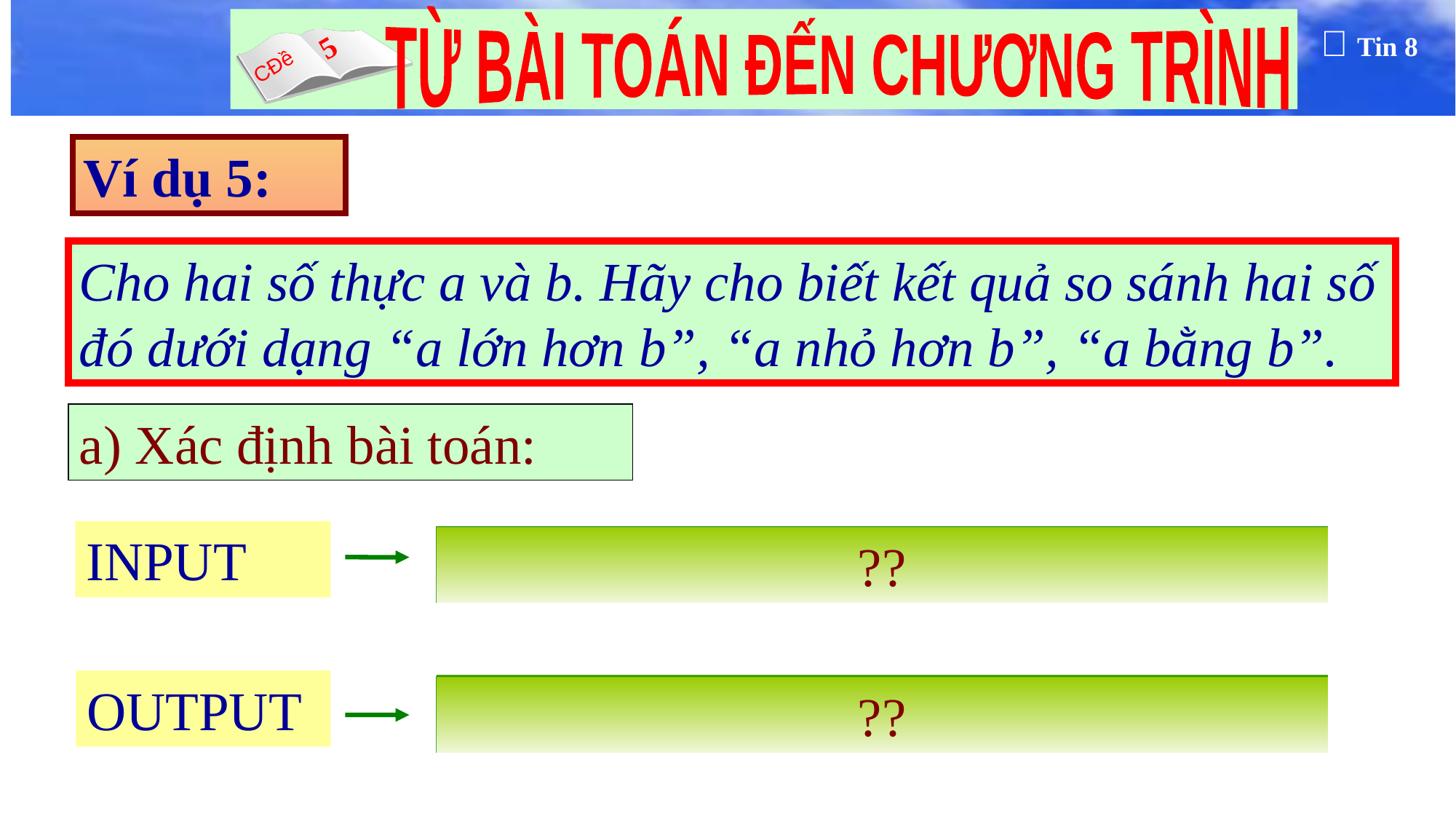

Ví dụ 5:
Cho hai số thực a và b. Hãy cho biết kết quả so sánh hai số đó dưới dạng “a lớn hơn b”, “a nhỏ hơn b”, “a bằng b”.
a) Xác định bài toán:
INPUT
Hai số thực a và b
??

OUTPUT
Kết quả so sánh
??